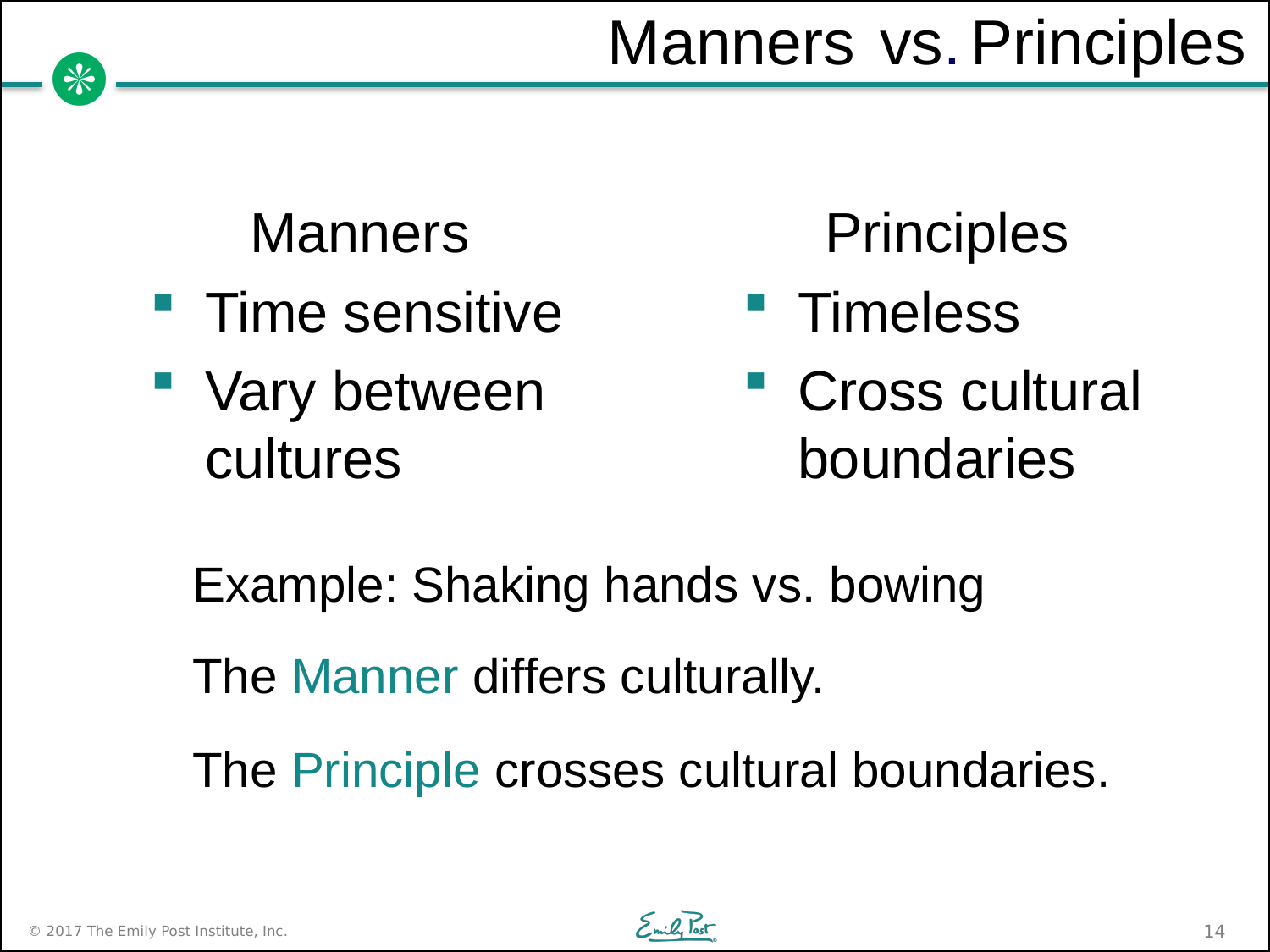

Manners
vs.
Principles
Manners
Time sensitive
Vary between cultures
Principles
Timeless
Cross cultural boundaries
Example: Shaking hands vs. bowing
The Manner differs culturally.
The Principle crosses cultural boundaries.